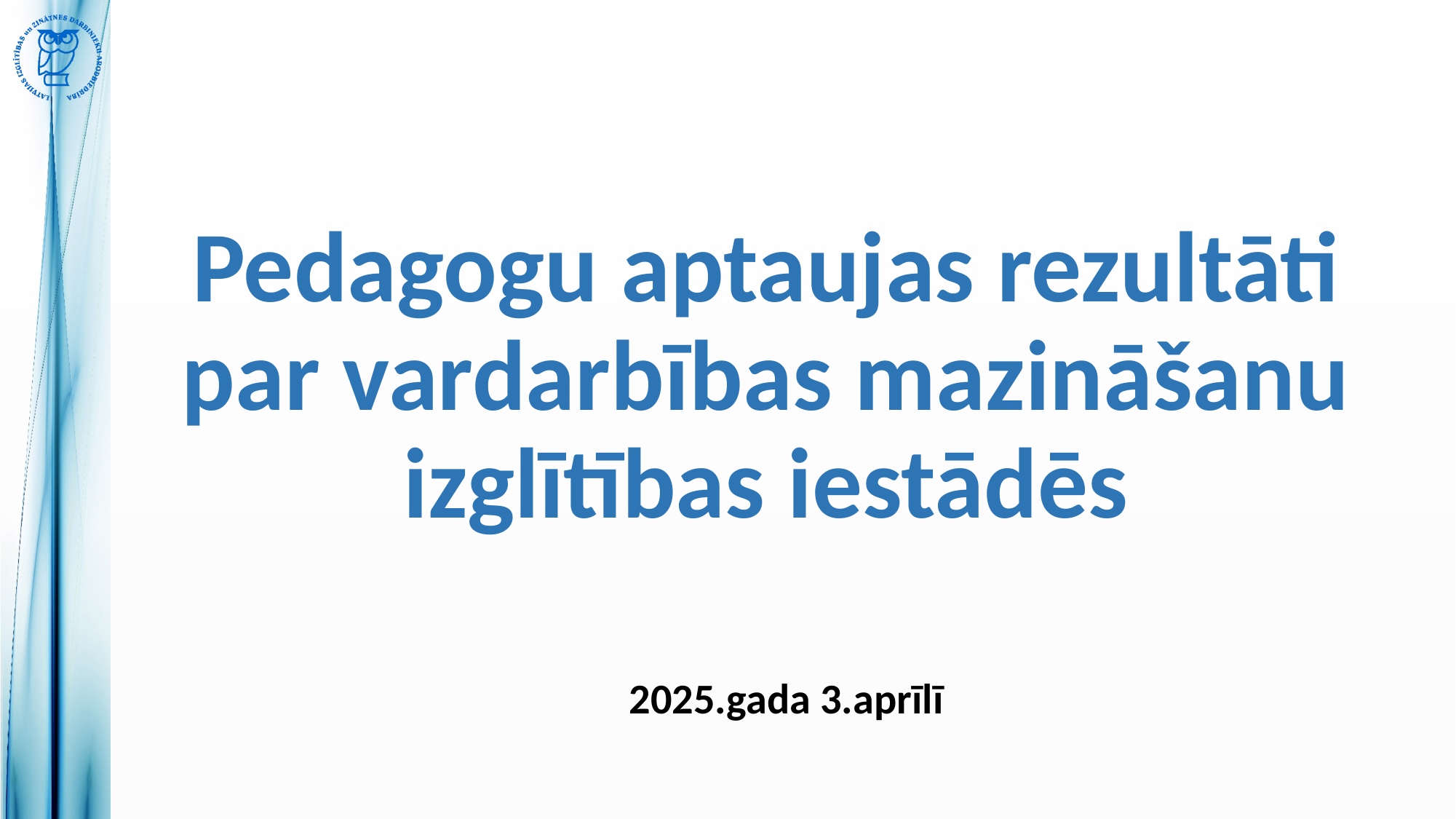

# Pedagogu aptaujas rezultāti par vardarbības mazināšanu izglītības iestādēs
2025.gada 3.aprīlī